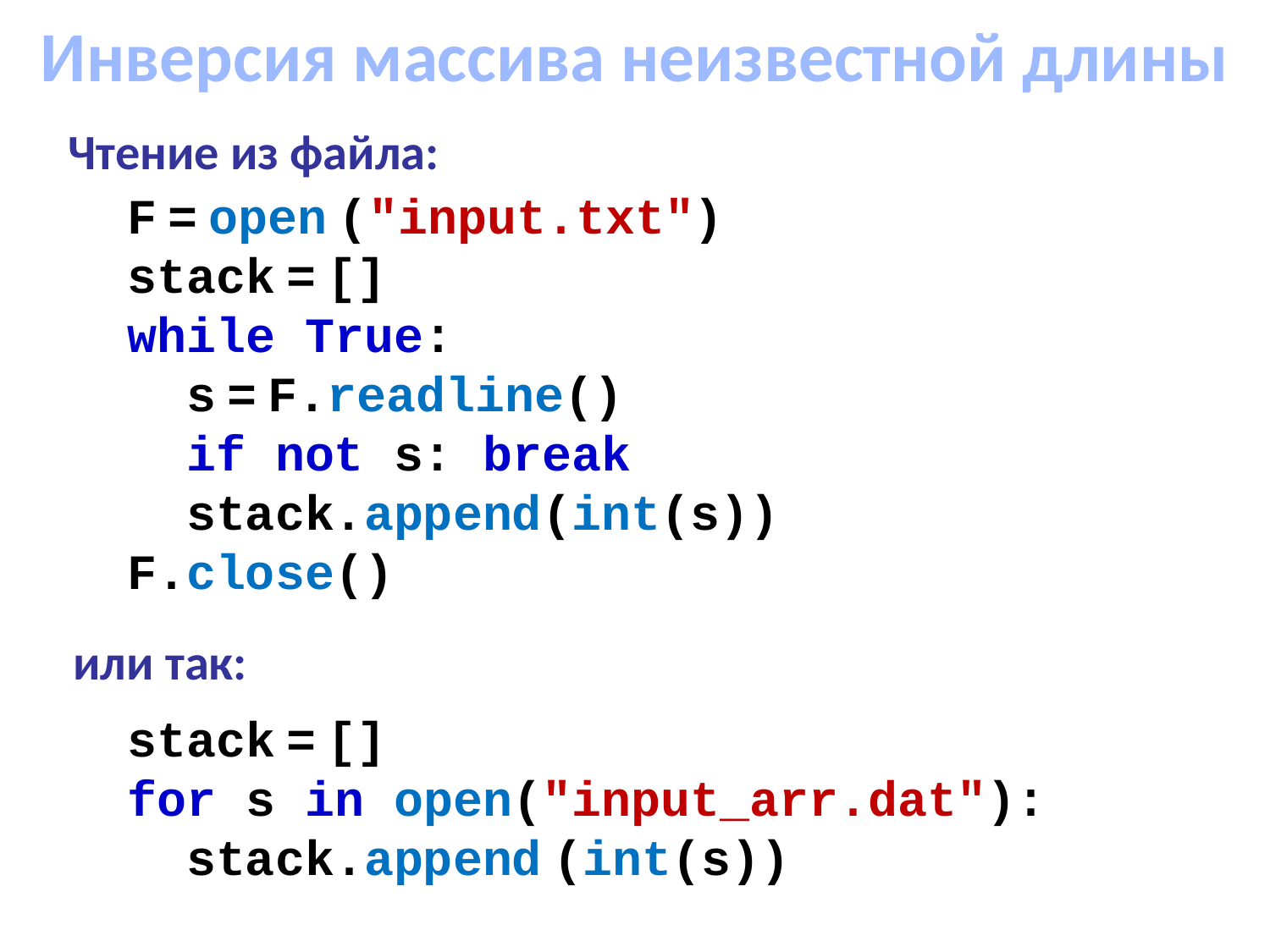

Инверсия массива неизвестной длины
Чтение из файла:
F = open ("input.txt")
stack = []
while True:
  s = F.readline()
  if not s: break
  stack.append(int(s))
F.close()
или так:
stack = []
for s in open("input_arr.dat"):
  stack.append (int(s))